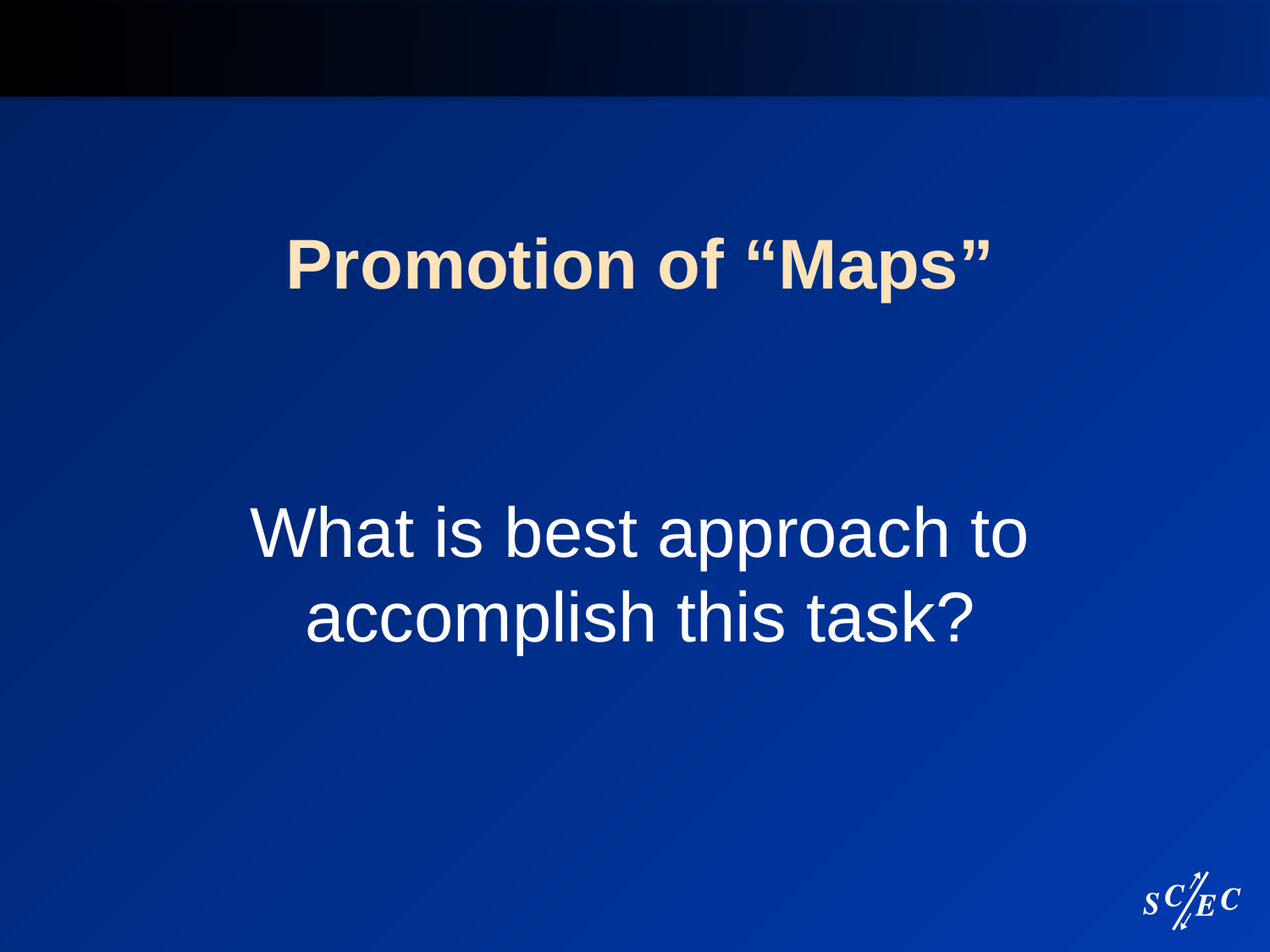

# Promotion of “Maps”
What is best approach to accomplish this task?